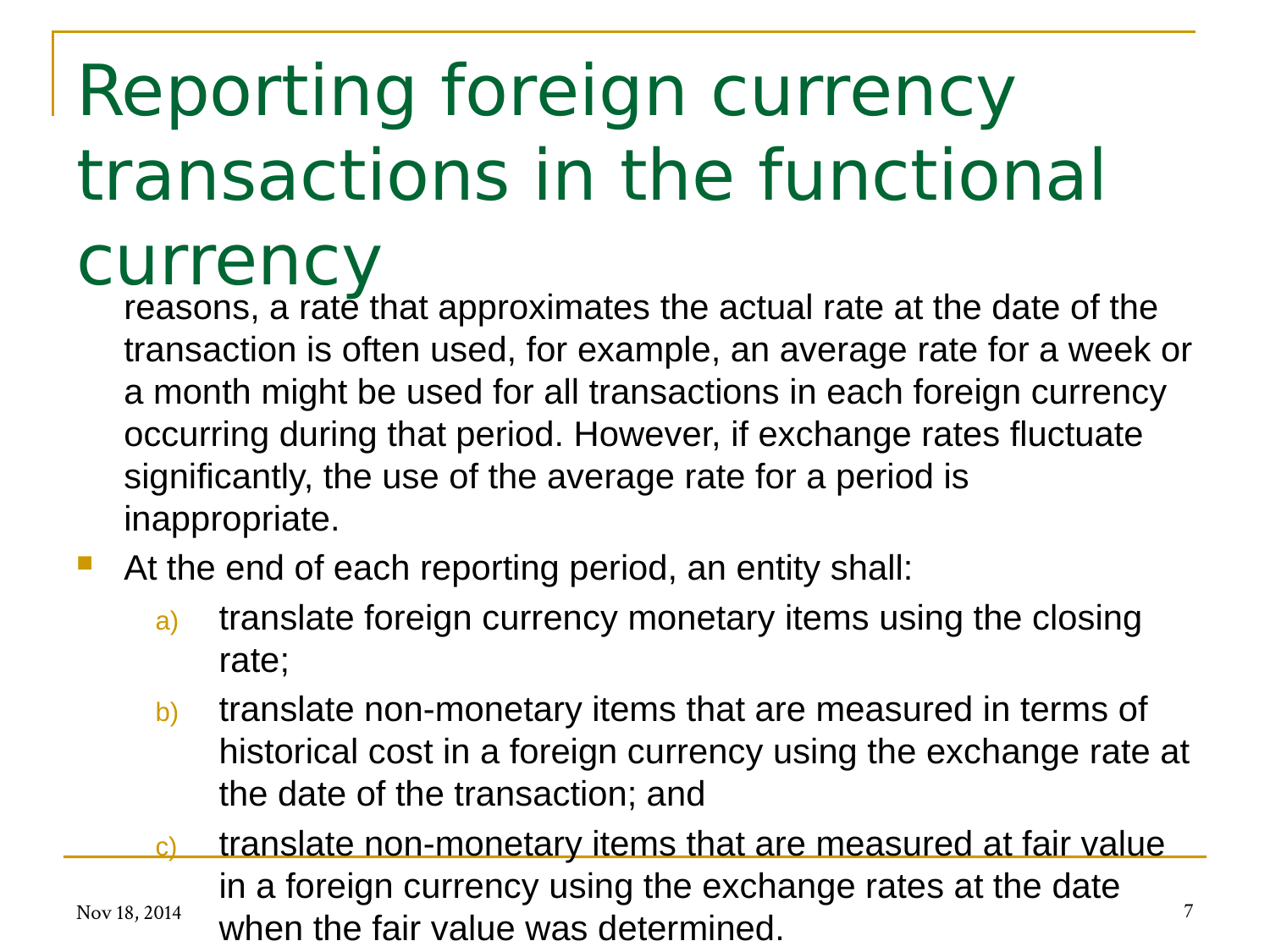

# Reporting foreign currency transactions in the functional currency

reasons, a rate that approximates the actual rate at the date of the transaction is often used, for example, an average rate for a week or a month might be used for all transactions in each foreign currency occurring during that period. However, if exchange rates fluctuate significantly, the use of the average rate for a period is inappropriate.
At the end of each reporting period, an entity shall:
translate foreign currency monetary items using the closing rate;
translate non-monetary items that are measured in terms of historical cost in a foreign currency using the exchange rate at the date of the transaction; and
translate non-monetary items that are measured at fair value in a foreign currency using the exchange rates at the date when the fair value was determined.

Nov 18, 2014
7